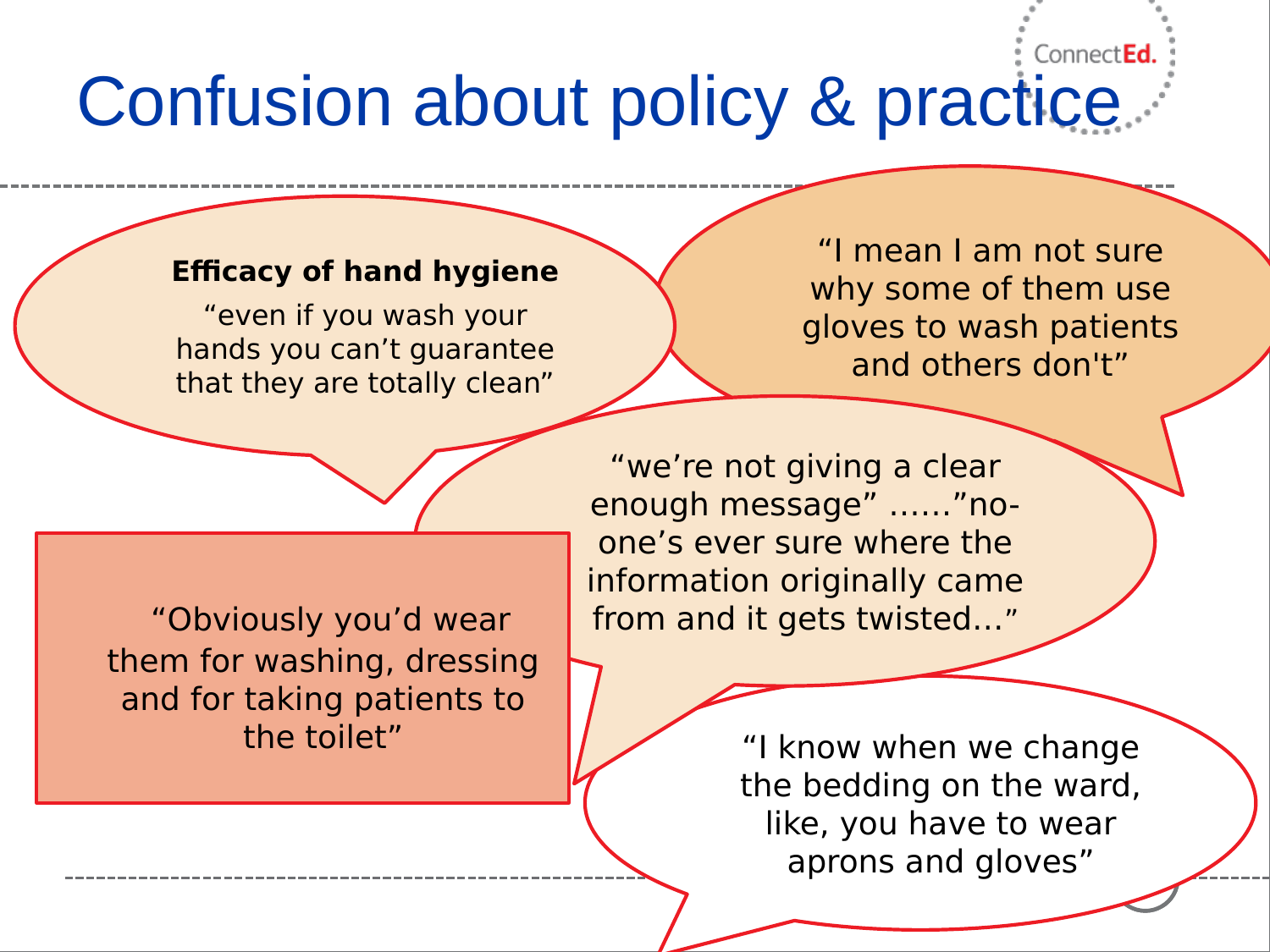

# Confusion about policy & practice
“I mean I am not sure why some of them use gloves to wash patients and others don't”
Efficacy of hand hygiene
“even if you wash your hands you can’t guarantee that they are totally clean”
“we’re not giving a clear enough message” ……”no-one’s ever sure where the information originally came from and it gets twisted…”
 “Obviously you’d wear them for washing, dressing and for taking patients to the toilet”
“I know when we change the bedding on the ward, like, you have to wear aprons and gloves”